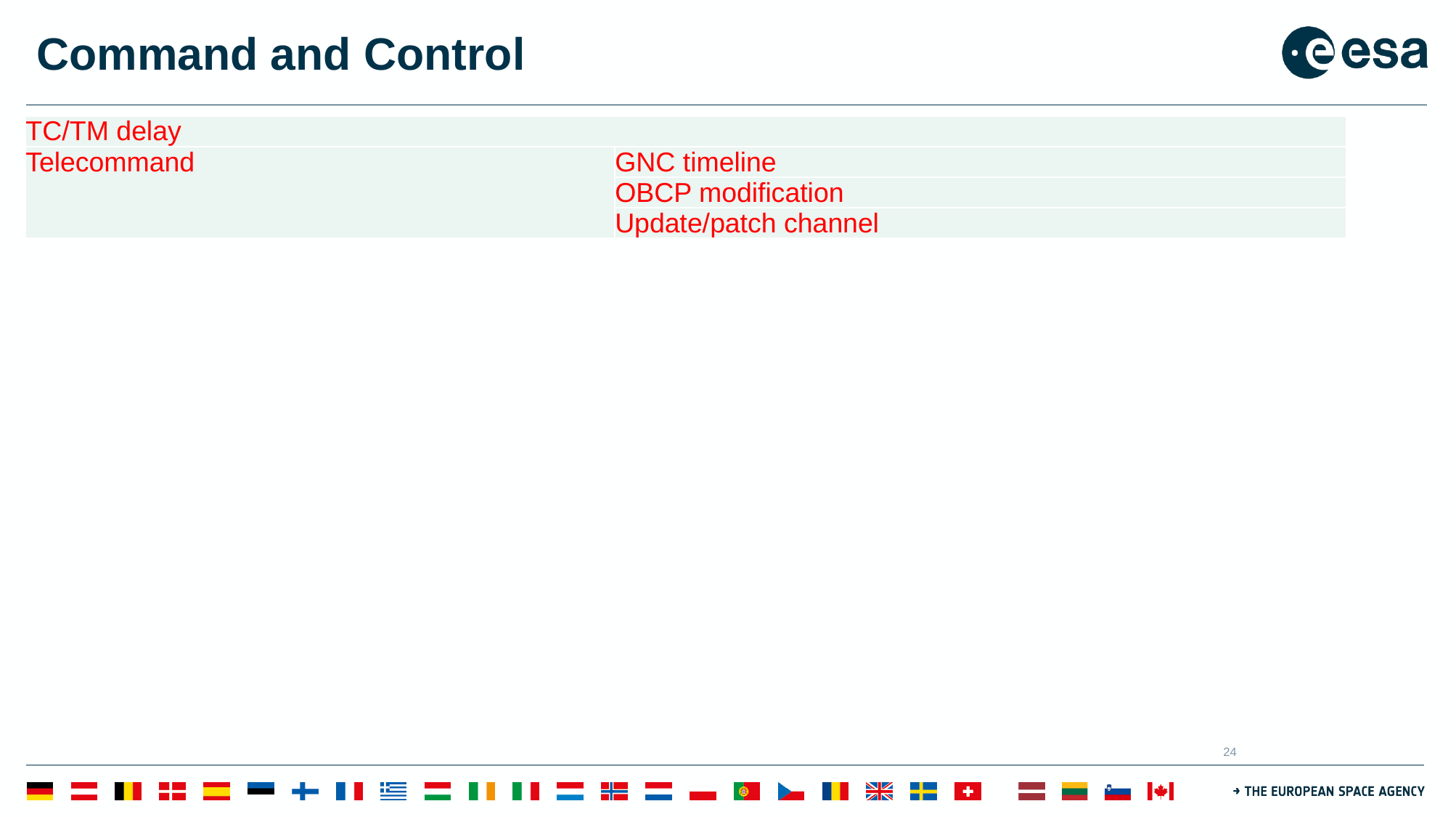

# Command and Control
| TC/TM delay |  |
| --- | --- |
| Telecommand | GNC timeline |
|  | OBCP modification |
|  | Update/patch channel |